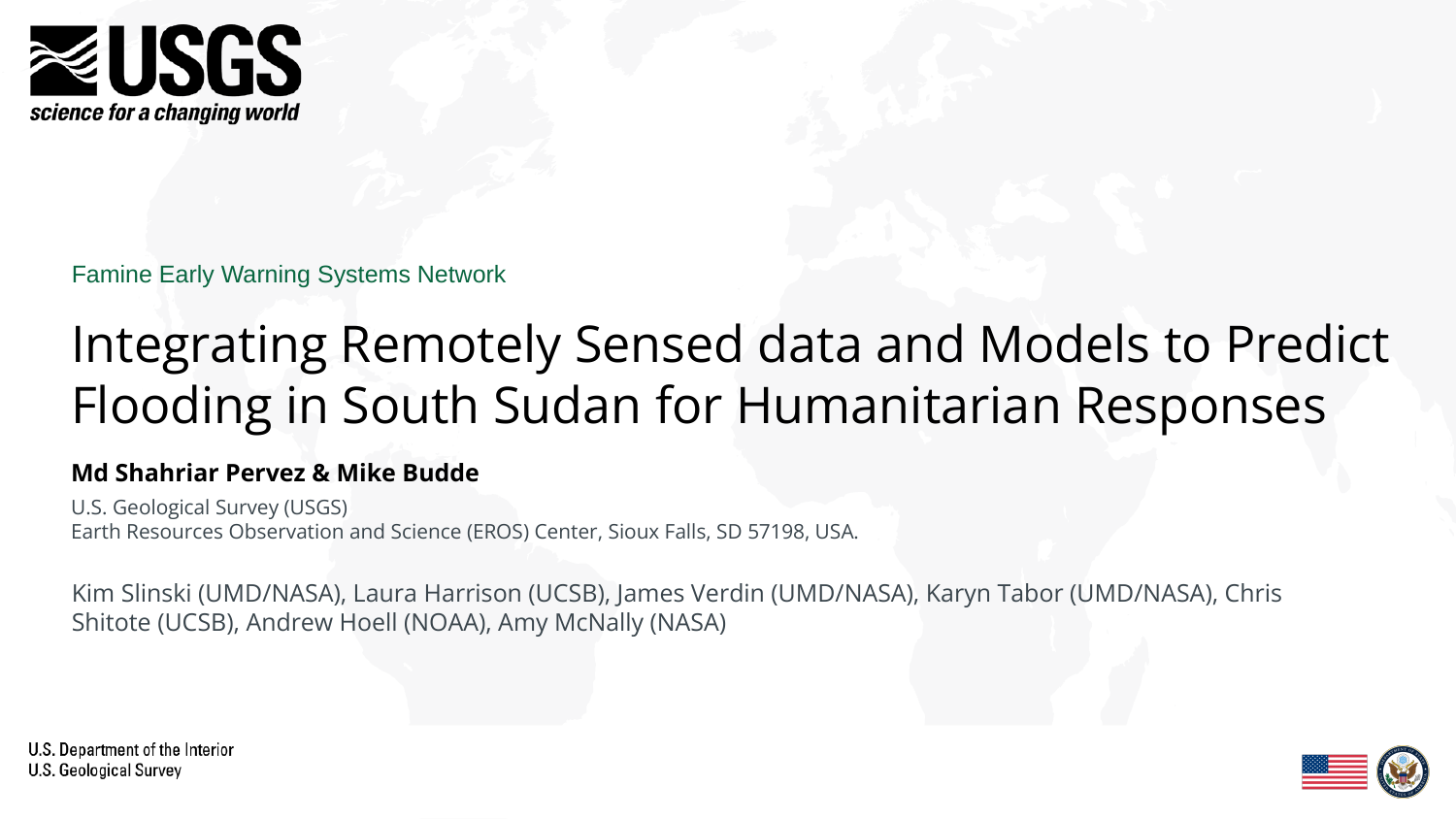

Integrating Remotely Sensed data and Models to Predict Flooding in South Sudan for Humanitarian Responses
Md Shahriar Pervez & Mike Budde
U.S. Geological Survey (USGS)
Earth Resources Observation and Science (EROS) Center, Sioux Falls, SD 57198, USA.

Kim Slinski (UMD/NASA), Laura Harrison (UCSB), James Verdin (UMD/NASA), Karyn Tabor (UMD/NASA), Chris Shitote (UCSB), Andrew Hoell (NOAA), Amy McNally (NASA)